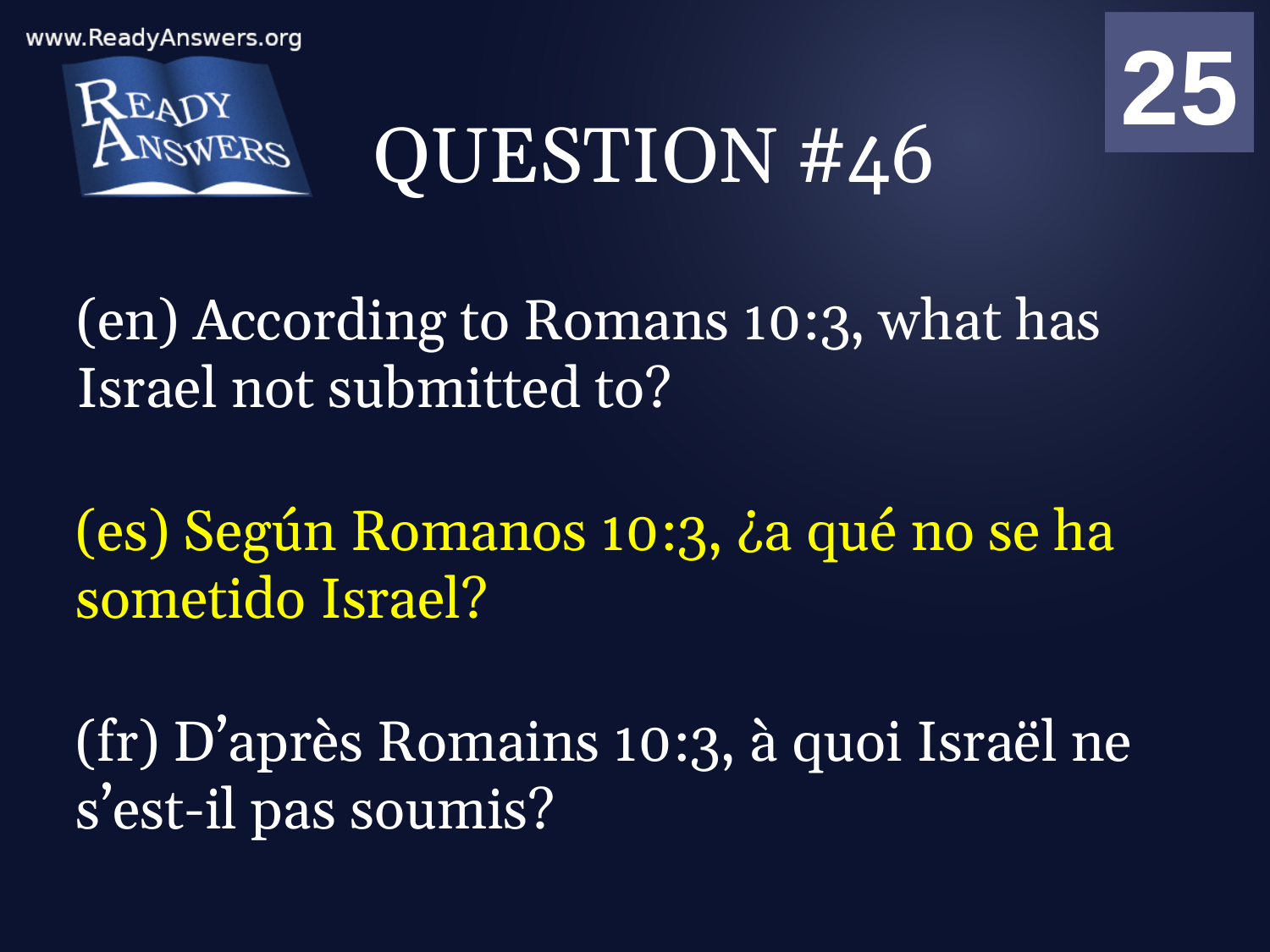

01
02
03
04
05
06
07
08
09
10
11
12
13
14
15
16
17
18
19
20
21
22
23
24
25
00
# QUESTION #46
(en) According to Romans 10:3, what has Israel not submitted to?
(es) Según Romanos 10:3, ¿a qué no se ha sometido Israel?
(fr) D’après Romains 10:3, à quoi Israël ne s’est-il pas soumis?